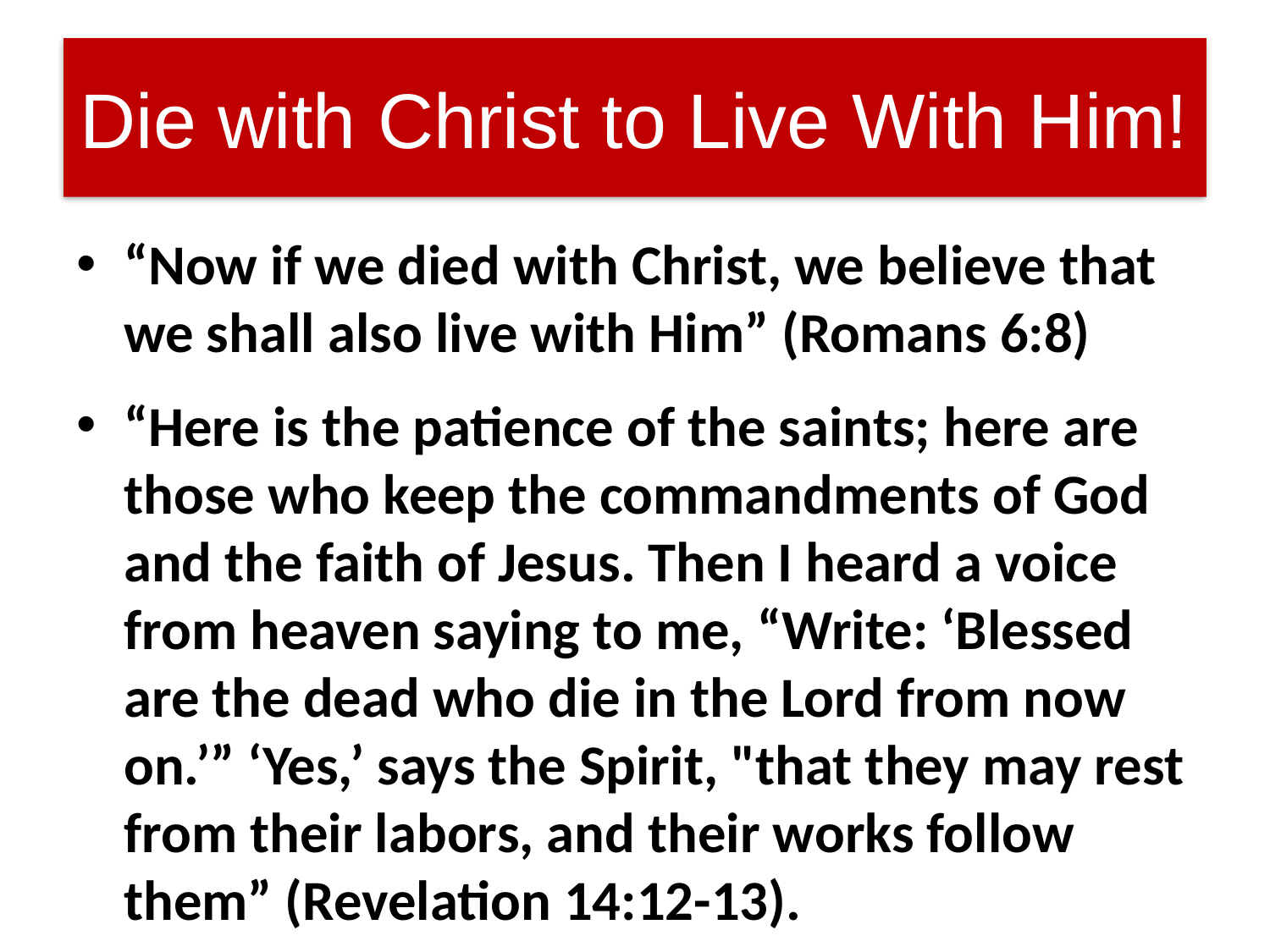

# Die with Christ to Live With Him!
“Now if we died with Christ, we believe that we shall also live with Him” (Romans 6:8)

“Here is the patience of the saints; here are those who keep the commandments of God and the faith of Jesus. Then I heard a voice from heaven saying to me, “Write: ‘Blessed are the dead who die in the Lord from now on.’” ‘Yes,’ says the Spirit, "that they may rest from their labors, and their works follow them” (Revelation 14:12-13).